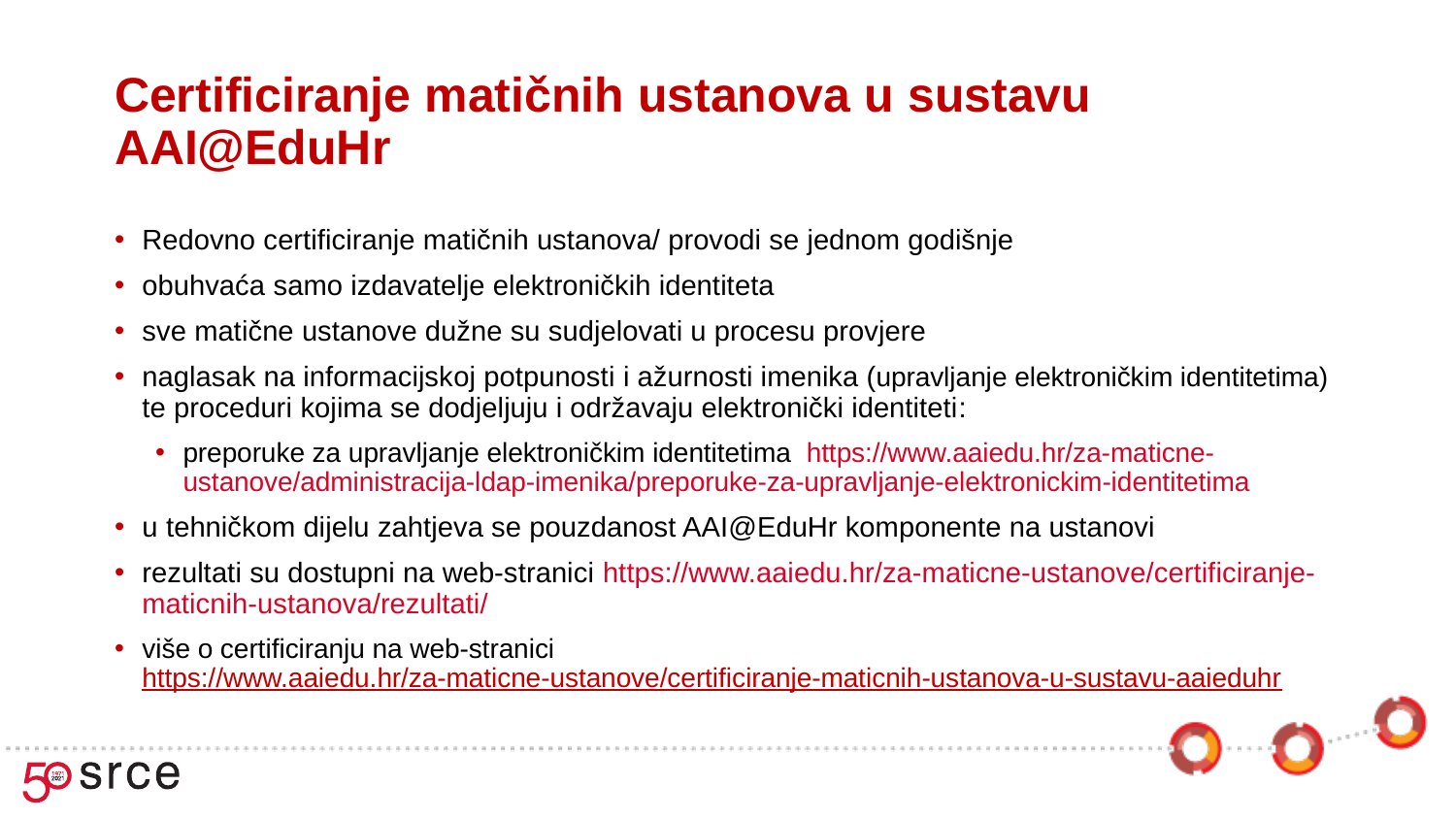

# Certificiranje matičnih ustanova u sustavu AAI@EduHr
Redovno certificiranje matičnih ustanova/ provodi se jednom godišnje
obuhvaća samo izdavatelje elektroničkih identiteta
sve matične ustanove dužne su sudjelovati u procesu provjere
naglasak na informacijskoj potpunosti i ažurnosti imenika (upravljanje elektroničkim identitetima) te proceduri kojima se dodjeljuju i održavaju elektronički identiteti:
preporuke za upravljanje elektroničkim identitetima  https://www.aaiedu.hr/za-maticne-ustanove/administracija-ldap-imenika/preporuke-za-upravljanje-elektronickim-identitetima
u tehničkom dijelu zahtjeva se pouzdanost AAI@EduHr komponente na ustanovi
rezultati su dostupni na web-stranici https://www.aaiedu.hr/za-maticne-ustanove/certificiranje-maticnih-ustanova/rezultati/
više o certificiranju na web-stranici https://www.aaiedu.hr/za-maticne-ustanove/certificiranje-maticnih-ustanova-u-sustavu-aaieduhr